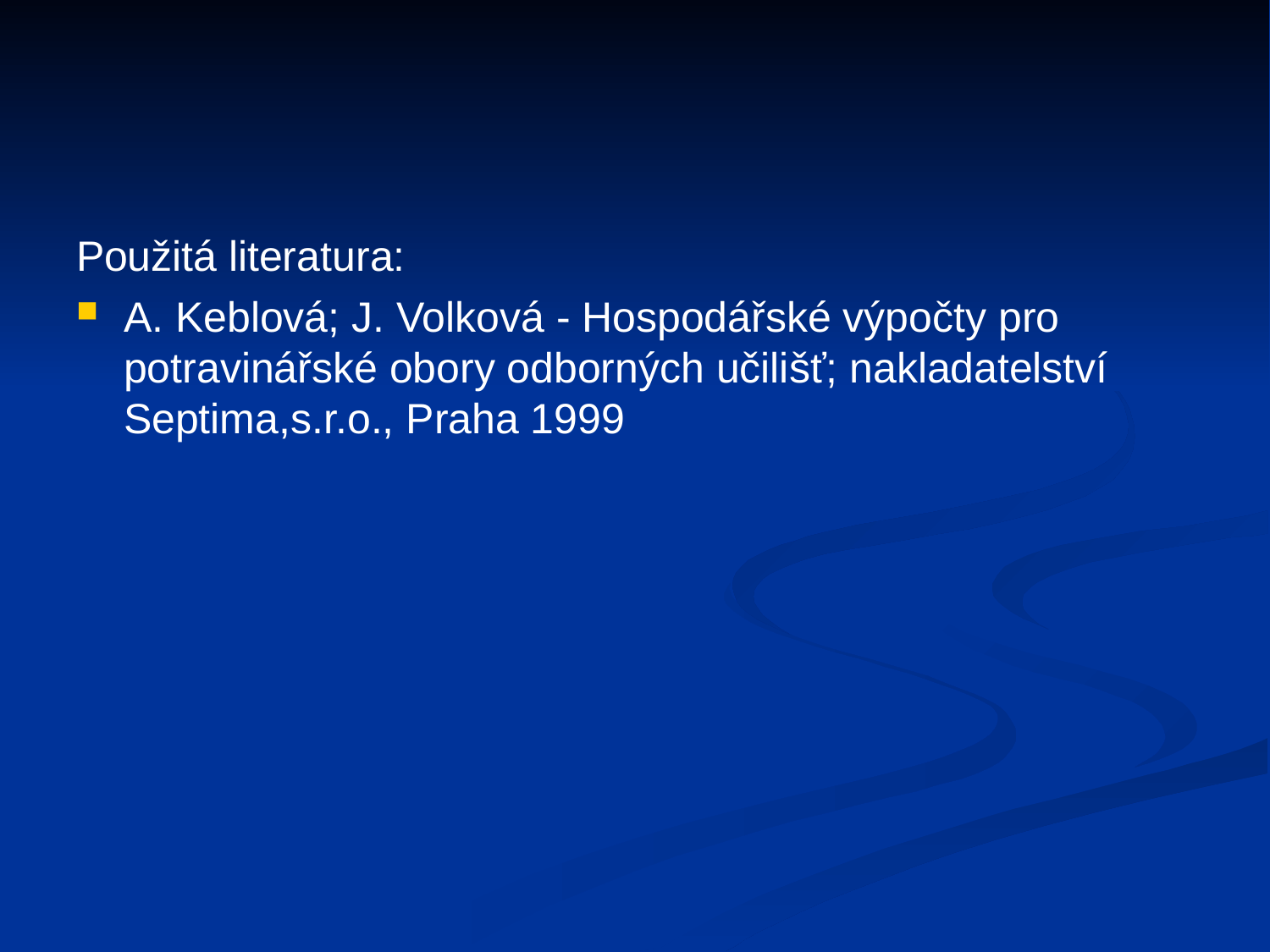

#
Použitá literatura:
A. Keblová; J. Volková - Hospodářské výpočty pro potravinářské obory odborných učilišť; nakladatelství Septima,s.r.o., Praha 1999